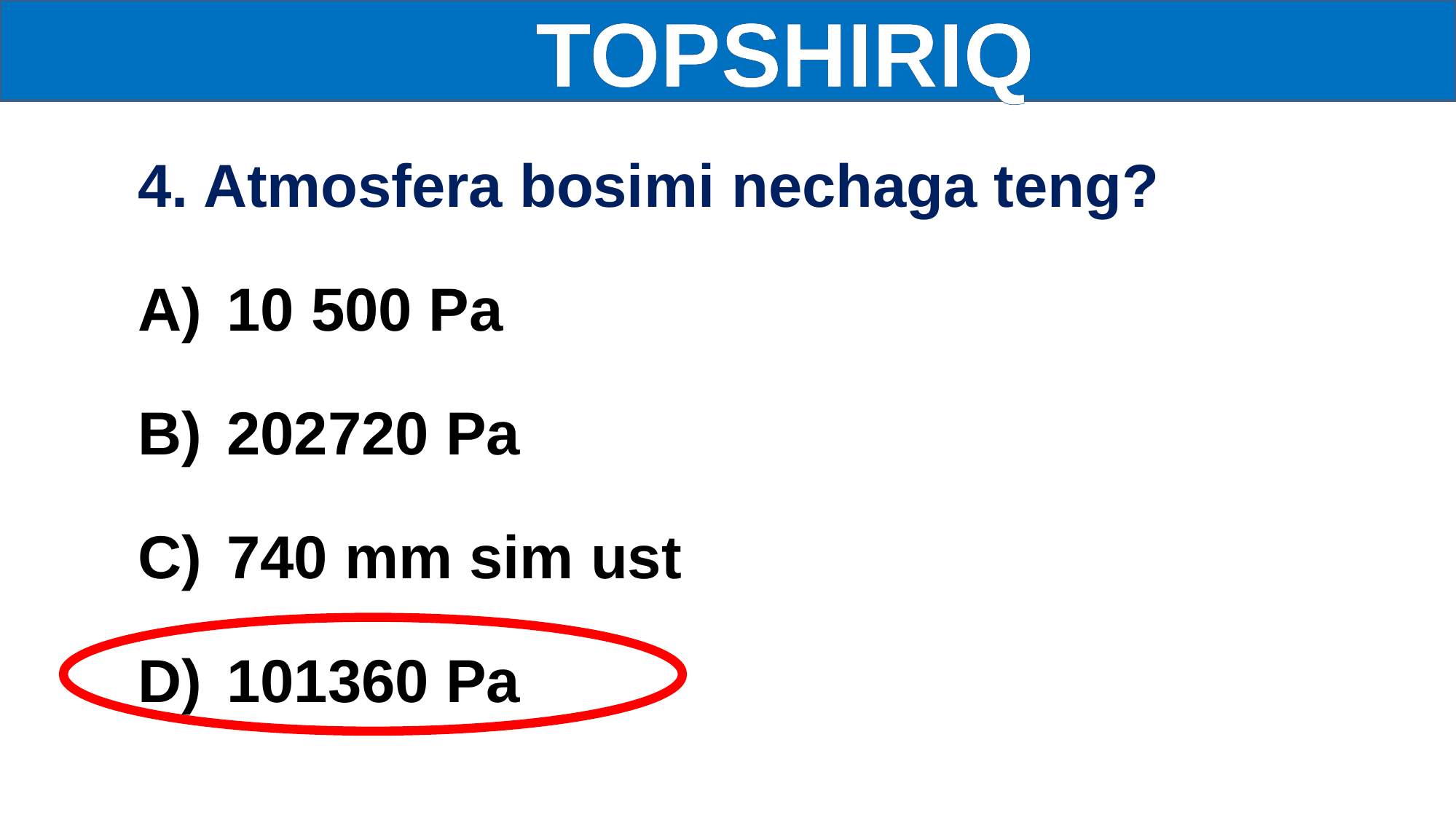

TOPSHIRIQ
4. Atmosfera bosimi nechaga teng?
10 500 Pa
202720 Pa
740 mm sim ust
101360 Pa